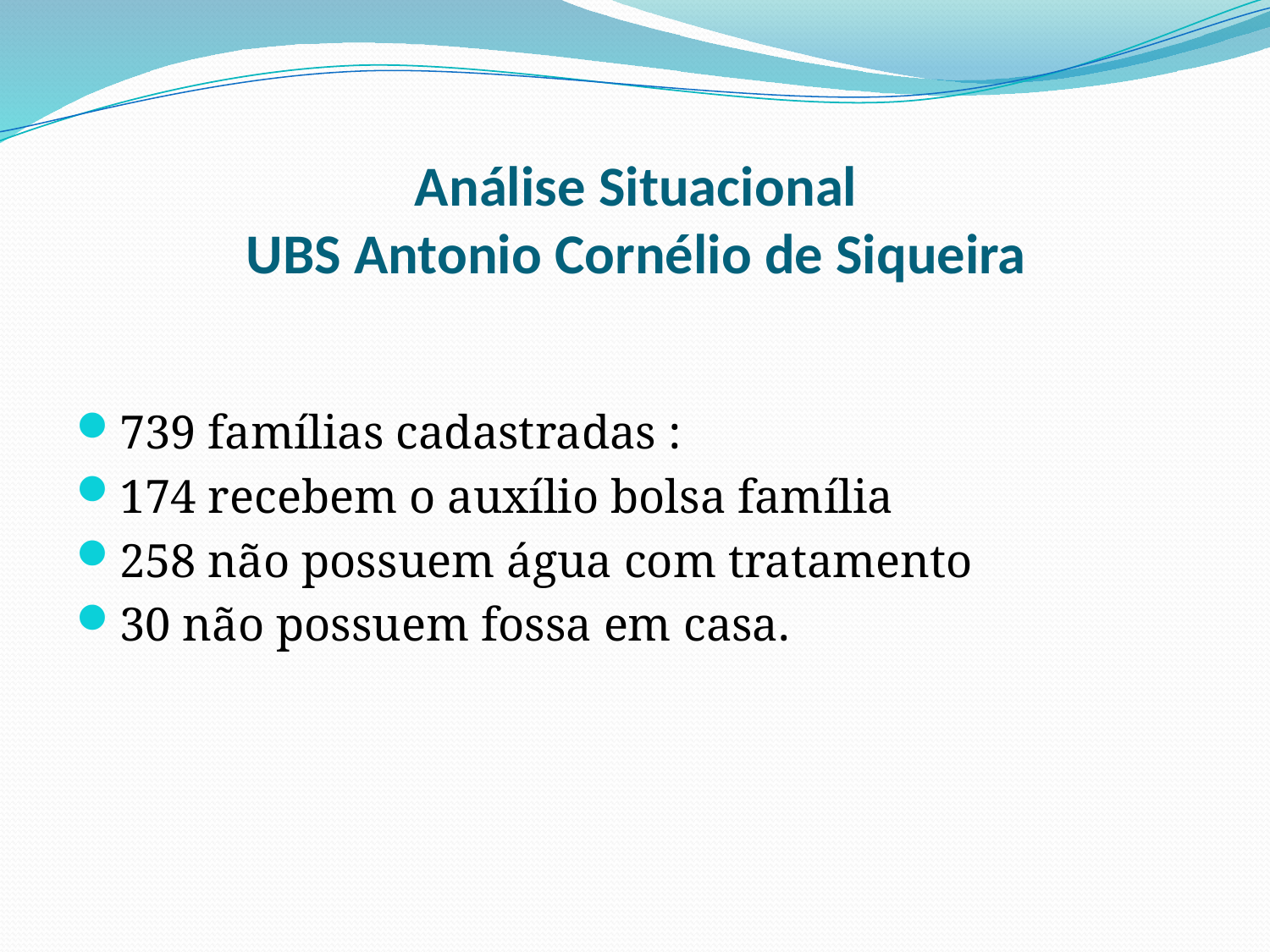

# Análise Situacional UBS Antonio Cornélio de Siqueira

739 famílias cadastradas :
174 recebem o auxílio bolsa família
258 não possuem água com tratamento
30 não possuem fossa em casa.